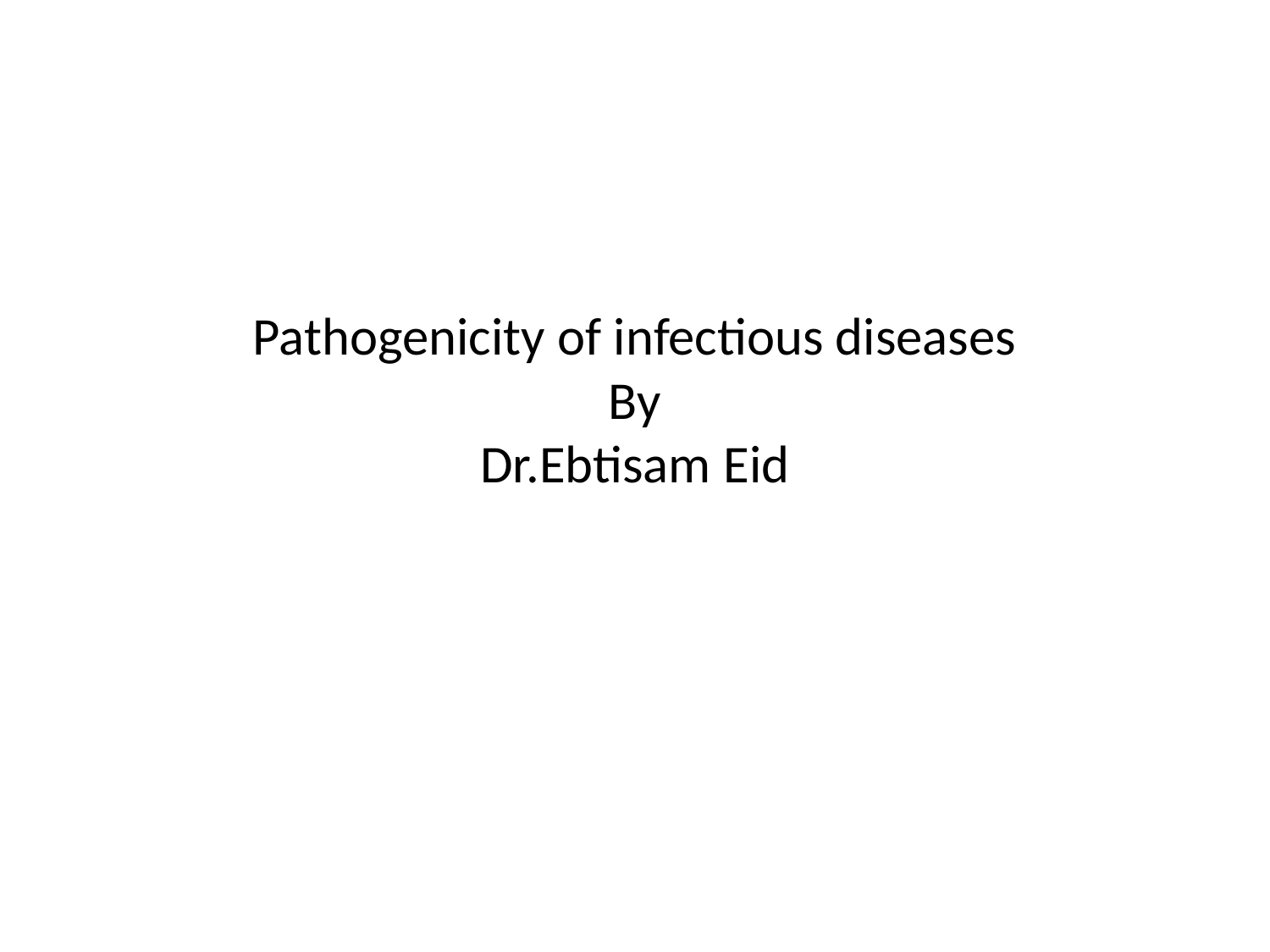

# Pathogenicity of infectious diseases By Dr.Ebtisam Eid